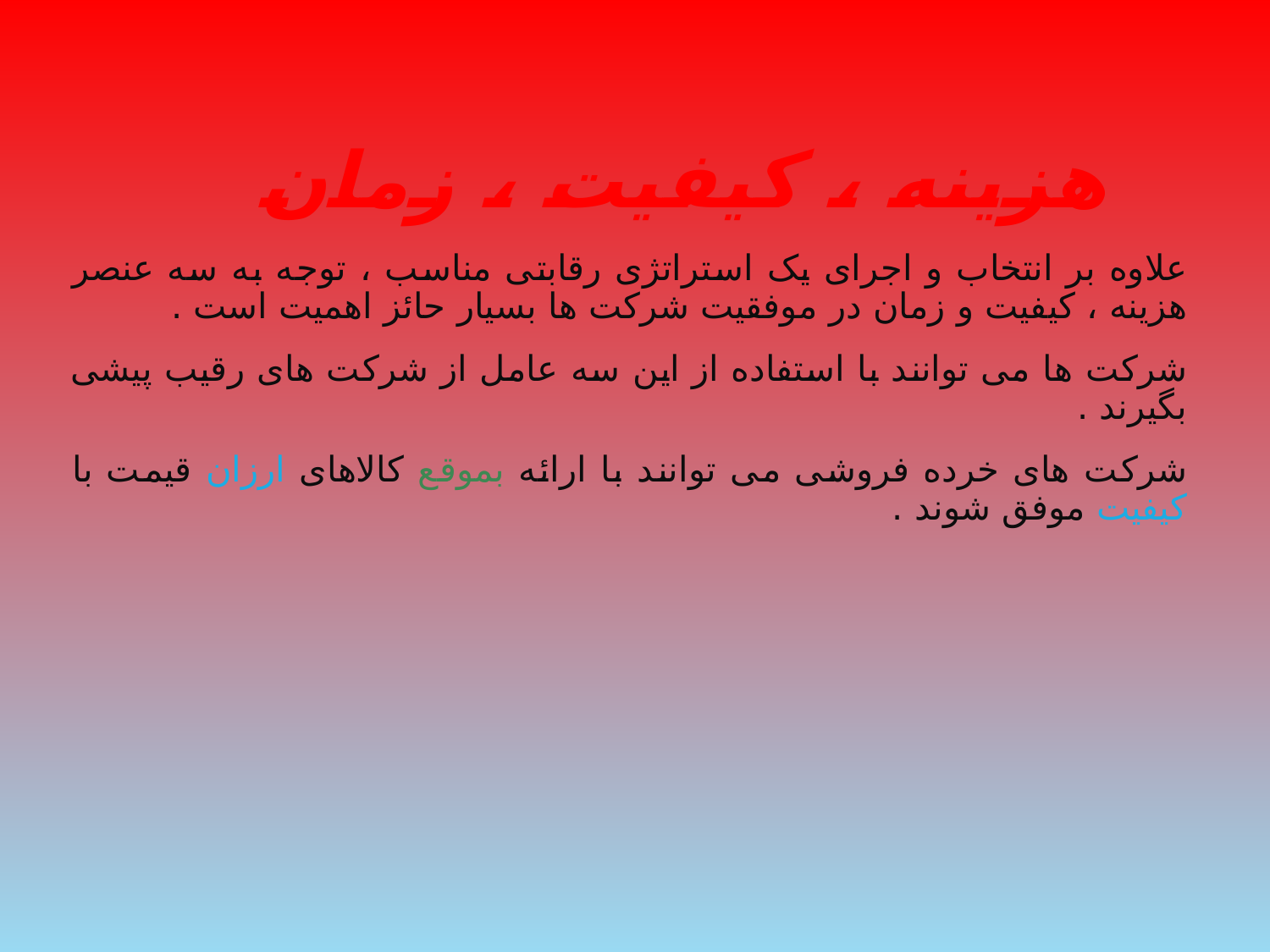

# هزینه ، کیفیت ، زمان
علاوه بر انتخاب و اجرای یک استراتژی رقابتی مناسب ، توجه به سه عنصر هزینه ، کیفیت و زمان در موفقیت شرکت ها بسیار حائز اهمیت است .
شرکت ها می توانند با استفاده از این سه عامل از شرکت های رقیب پیشی بگیرند .
شرکت های خرده فروشی می توانند با ارائه بموقع کالاهای ارزان قیمت با کیفیت موفق شوند .